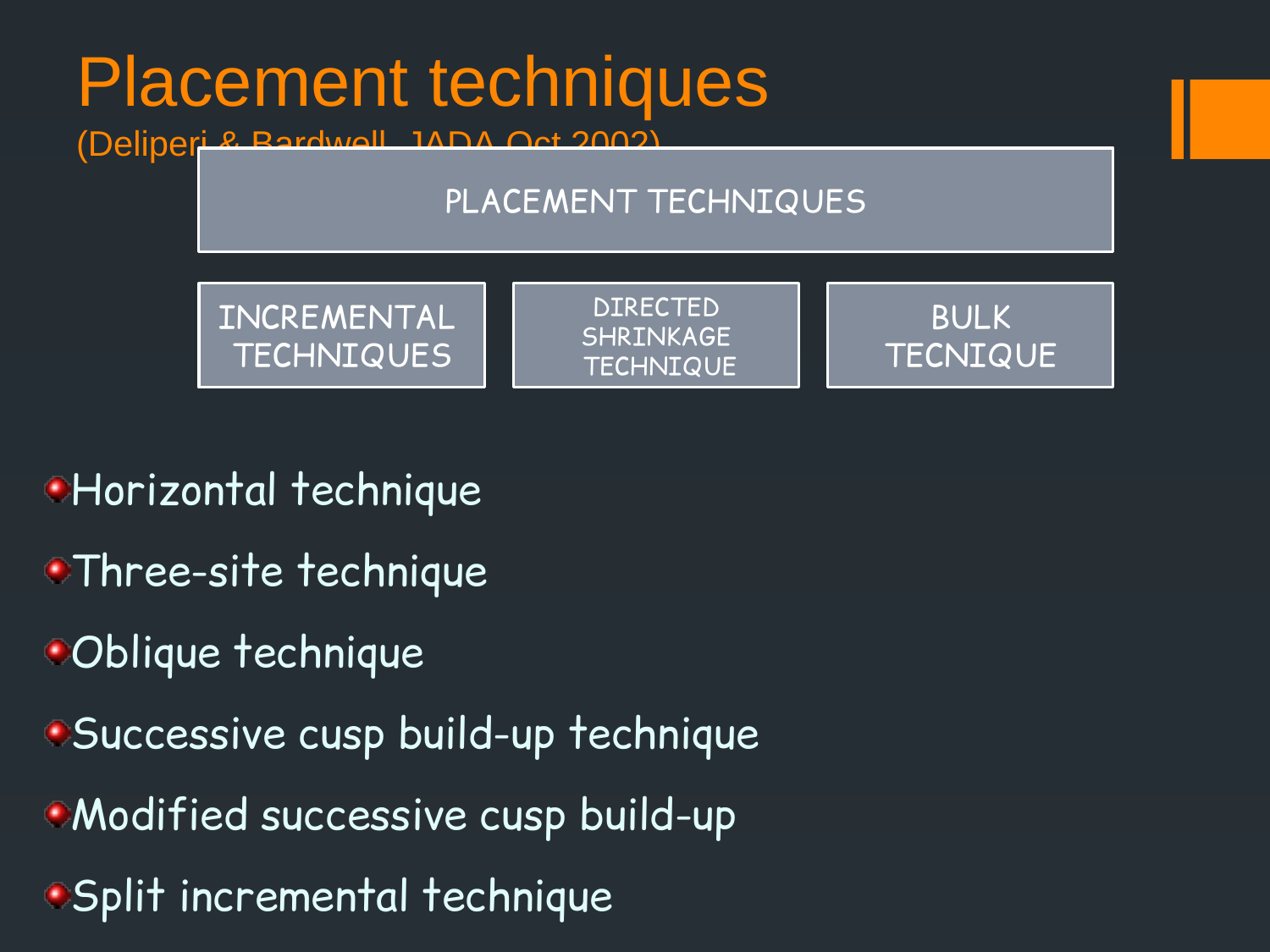

# Placement techniques (Deliperi & Bardwell, JADA,Oct 2002)
PLACEMENT TECHNIQUES
INCREMENTAL
TECHNIQUES
DIRECTED SHRINKAGE
 TECHNIQUE
BULK TECNIQUE

Horizontal technique
Three-site technique
Oblique technique
Successive cusp build-up technique
Modified successive cusp build-up
Split incremental technique